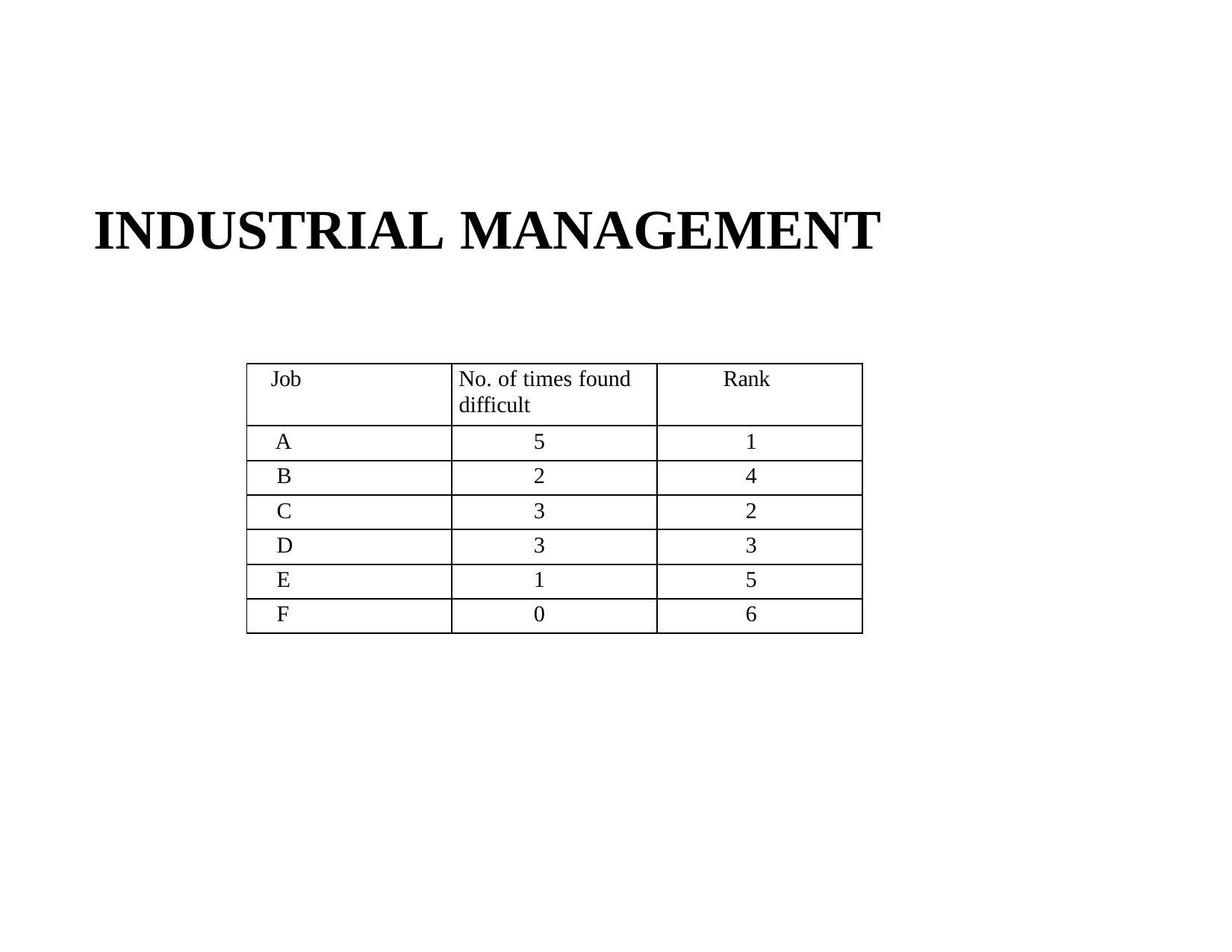

# INDUSTRIAL MANAGEMENT
| Job | No. of times found difficult | Rank |
| --- | --- | --- |
| A | 5 | 1 |
| B | 2 | 4 |
| C | 3 | 2 |
| D | 3 | 3 |
| E | 1 | 5 |
| F | 0 | 6 |